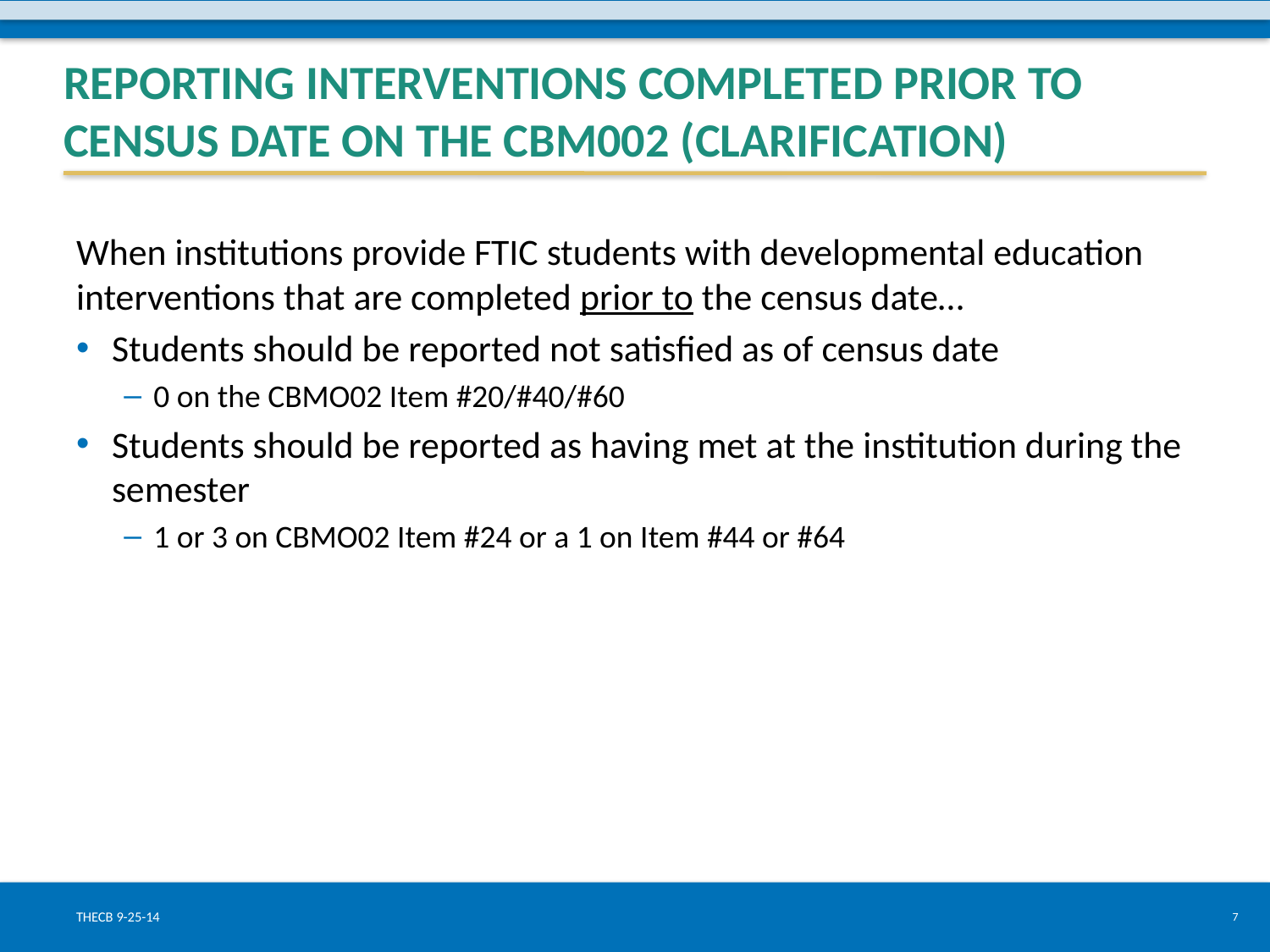

# Reporting Interventions Completed Prior To Census Date on the CBM002 (Clarification)
When institutions provide FTIC students with developmental education interventions that are completed prior to the census date…
Students should be reported not satisfied as of census date
0 on the CBMO02 Item #20/#40/#60
Students should be reported as having met at the institution during the semester
1 or 3 on CBMO02 Item #24 or a 1 on Item #44 or #64

THECB 9-25-14
7